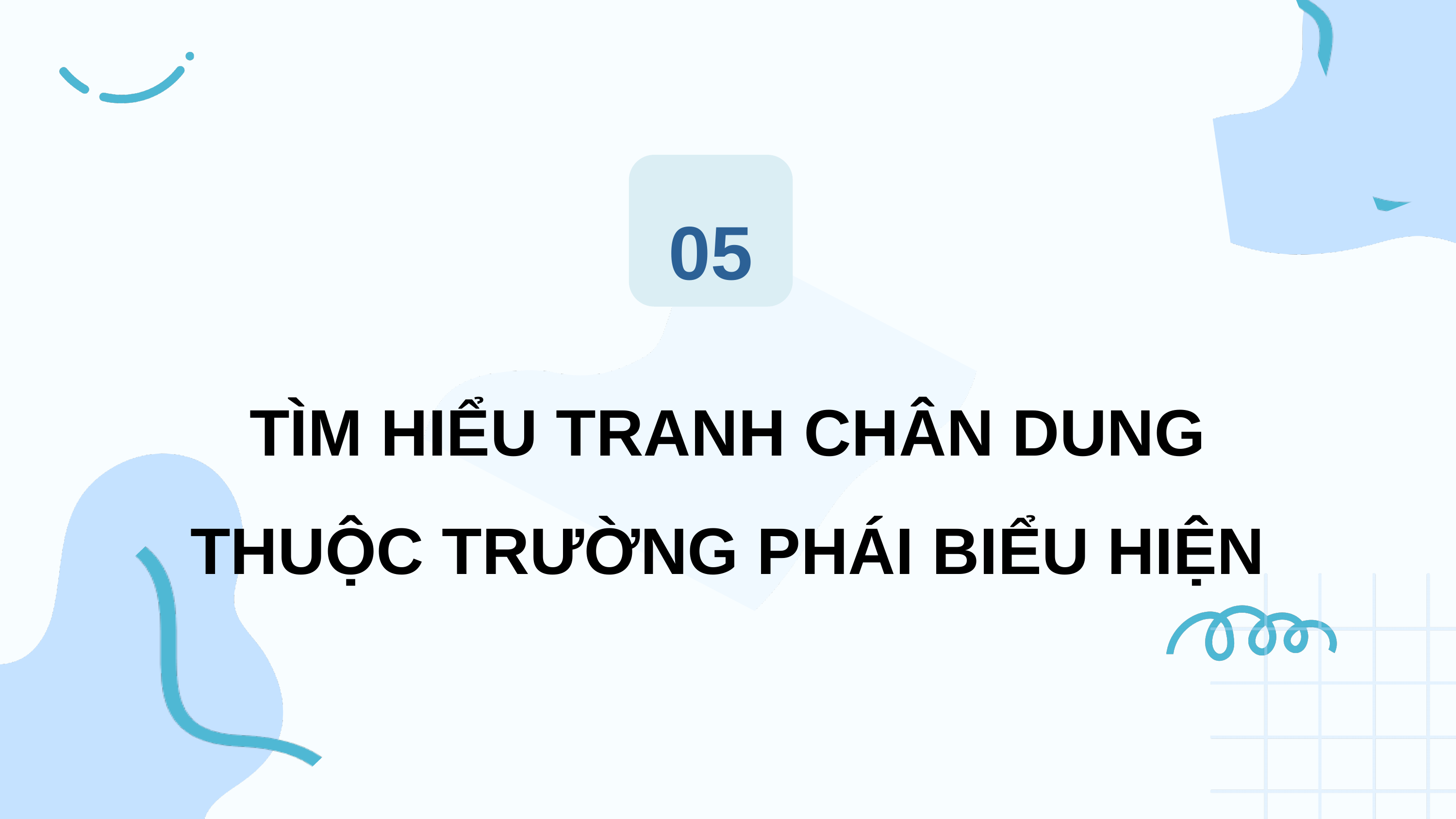

05

TÌM HIỂU TRANH CHÂN DUNG THUỘC TRƯỜNG PHÁI BIỂU HIỆN